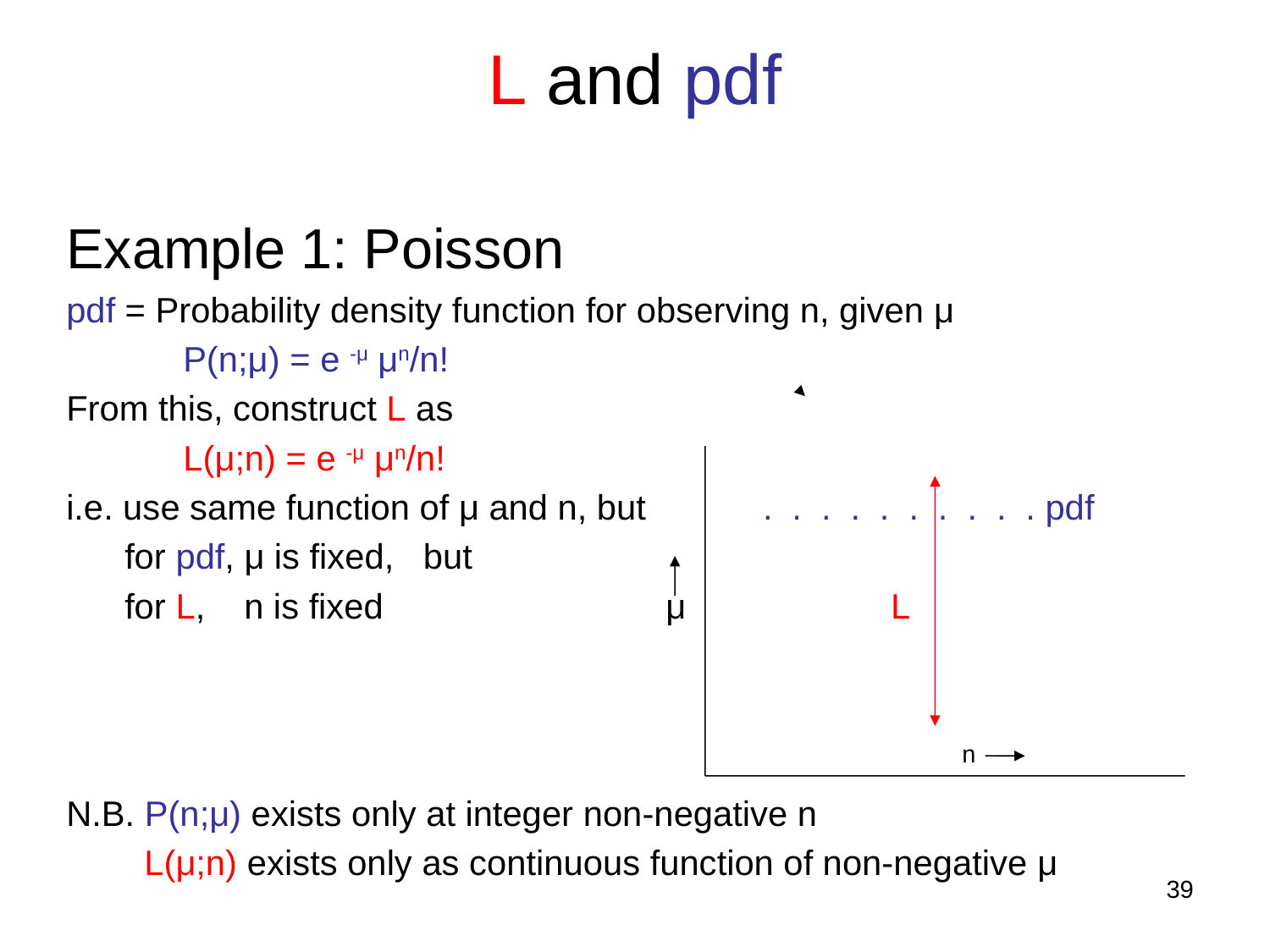

# L and pdf
Example 1: Poisson
pdf = Probability density function for observing n, given μ
            P(n;μ) = e -μ μn/n!
From this, construct L as
            L(μ;n) = e -μ μn/n!
i.e. use same function of μ and n, but            .  .  .  .  .  .  .  .  .  . pdf
      for pdf, μ is fixed,   but
      for L,    n is fixed                             μ                     L

                                                                                            n
N.B. P(n;μ) exists only at integer non-negative n
        L(μ;n) exists only as continuous function of non-negative μ

39